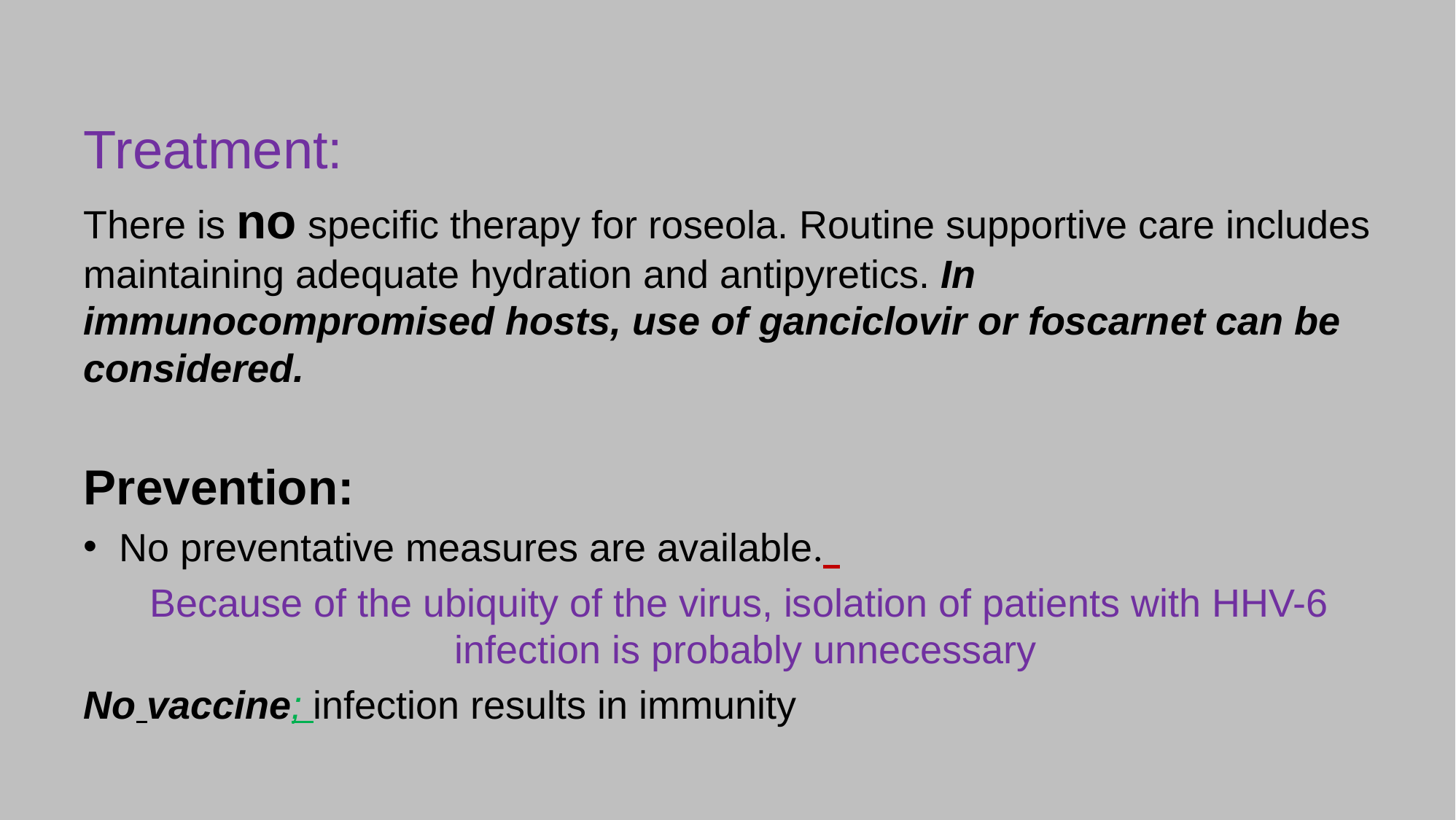

Treatment:
There is no specific therapy for roseola. Routine supportive care includes maintaining adequate hydration and antipyretics. In immunocompromised hosts, use of ganciclovir or foscarnet can be considered.

Prevention:
No preventative measures are available.
  Because of the ubiquity of the virus, isolation of patients with HHV-6 infection is probably unnecessary
No vaccine; infection results in immunity